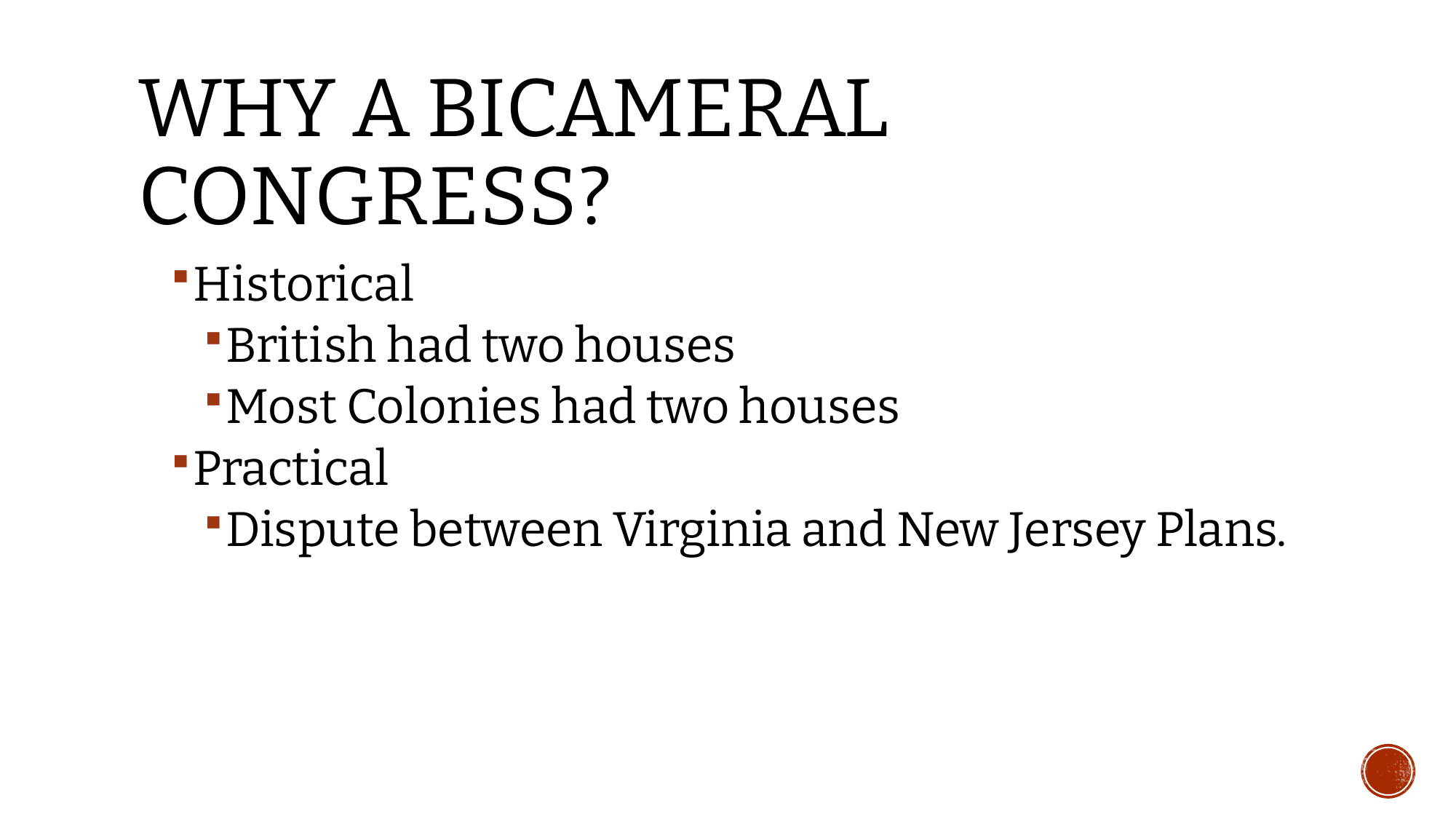

# Why A Bicameral Congress?
Historical
British had two houses
Most Colonies had two houses
Practical
Dispute between Virginia and New Jersey Plans.